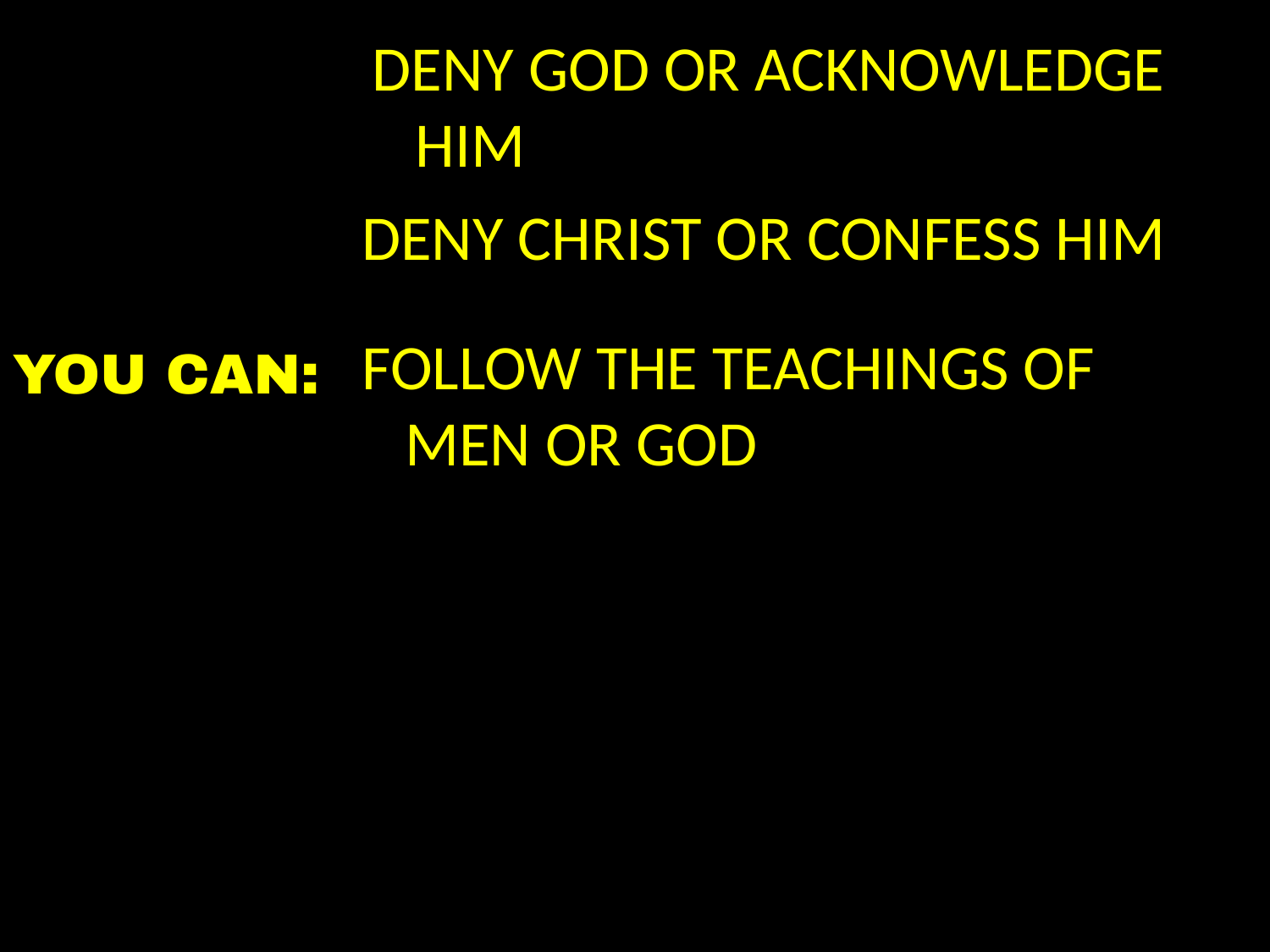

DENY GOD OR ACKNOWLEDGE
   HIM
DENY CHRIST OR CONFESS HIM
FOLLOW THE TEACHINGS OF
   MEN OR GOD
YOU CAN: